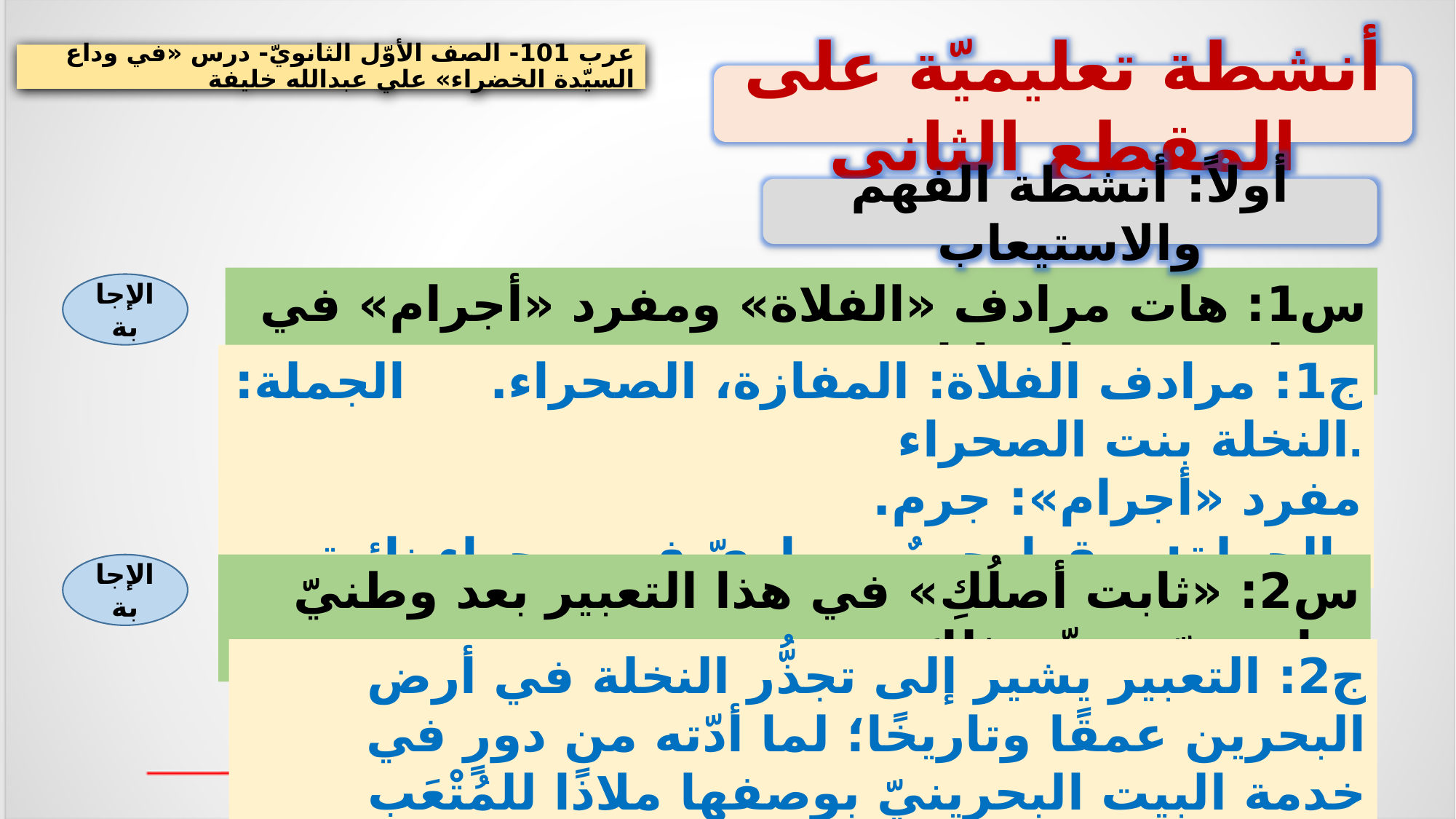

عرب 101- الصف الأوّل الثانويّ- درس «في وداع السيّدة الخضراء» علي عبدالله خليفة
أنشطة تعليميّة على المقطع الثاني
أولاً: أنشطة الفهم والاستيعاب
س1: هات مرادف «الفلاة» ومفرد «أجرام» في جملتين من إنشائك.
الإجابة
ج1: مرادف الفلاة: المفازة، الصحراء.     الجملة: النخلة بنت الصحراء.
مفرد «أجرام»: جرم.                                  الجملة: سقط جرمٌ سماويّ في صحراء نائية.
الإجابة
س2: «ثابت أصلُكِ» في هذا التعبير بعد وطنيّ تاريخيّ. وضّح ذلك.
ج2: التعبير يشير إلى تجذُّر النخلة في أرض البحرين عمقًا وتاريخًا؛ لما أدّته من دورٍ في خدمة البيت البحرينيّ بوصفها ملاذًا للمُتْعَب المُضنَى، وأمًّا للفقراء.